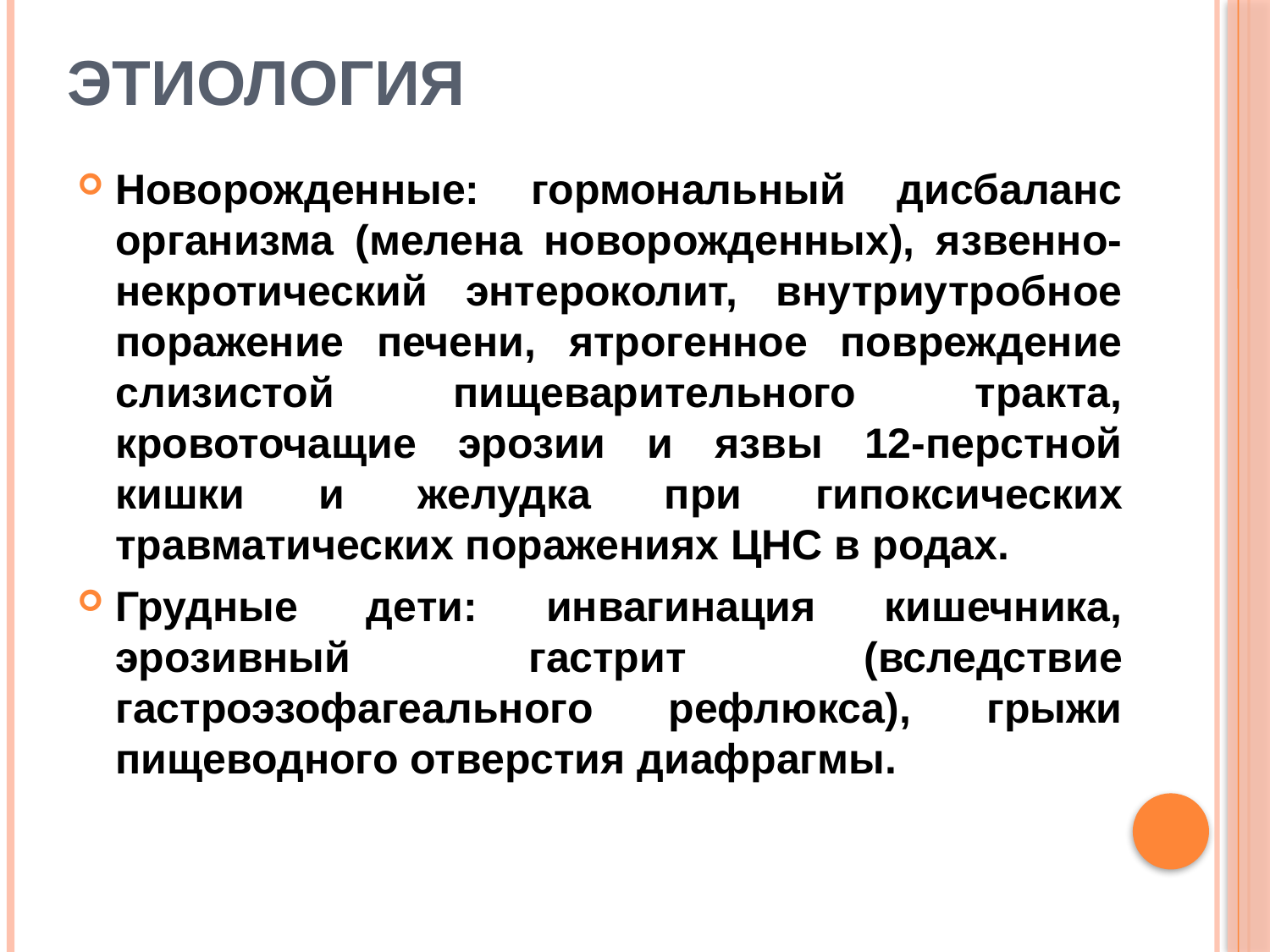

# этиология
Новорожденные: гормональный дисбаланс организма (мелена новорожденных), язвенно-некротический энтероколит, внутриутробное поражение печени, ятрогенное повреждение слизистой пищеварительного тракта, кровоточащие эрозии и язвы 12-перстной кишки и желудка при гипоксических травматических поражениях ЦНС в родах.
Грудные дети: инвагинация кишечника, эрозивный гастрит (вследствие гастроэзофагеального рефлюкса), грыжи пищеводного отверстия диафрагмы.